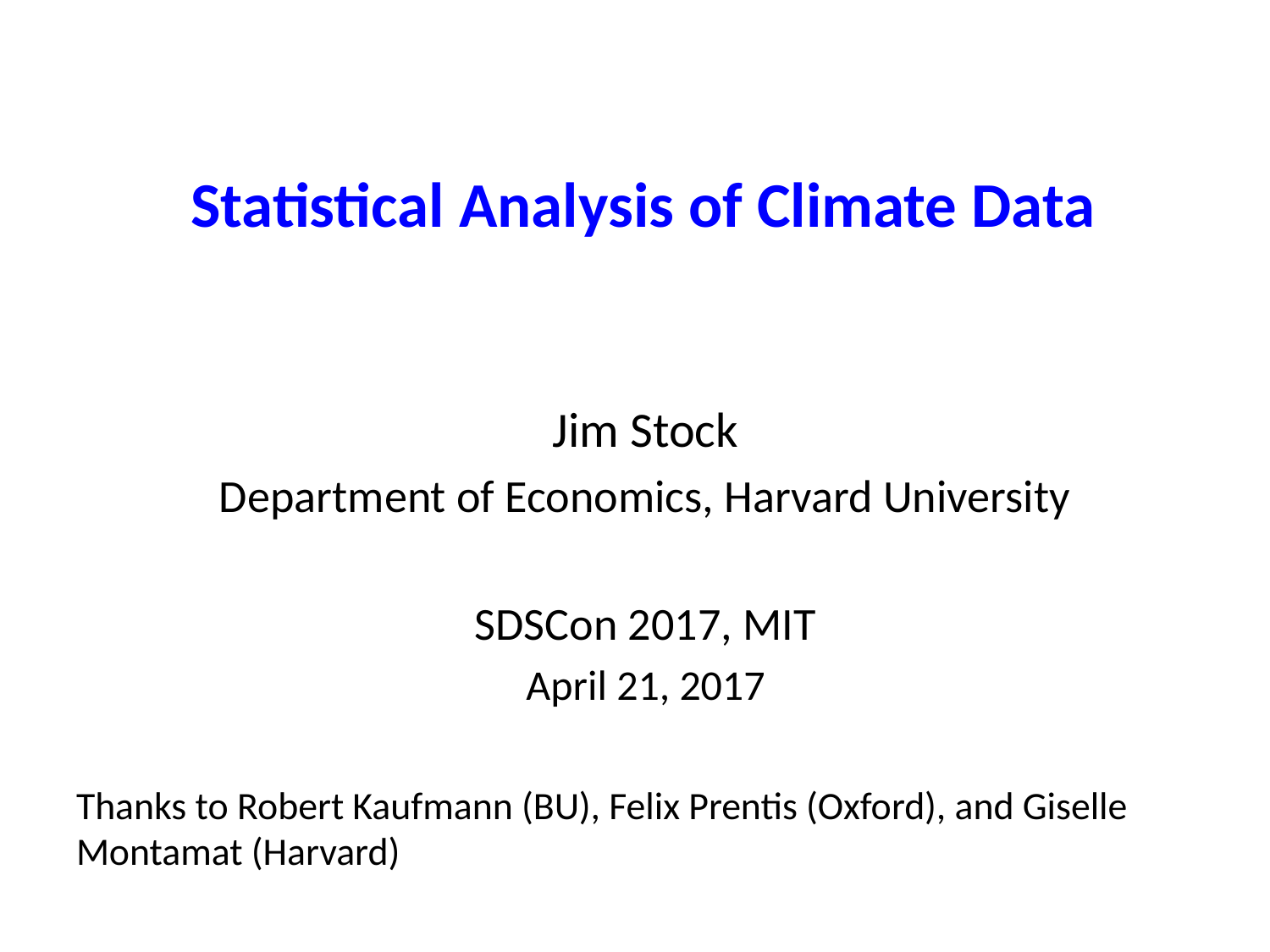

# Statistical Analysis of Climate Data
Jim Stock
Department of Economics, Harvard University

SDSCon 2017, MIT
April 21, 2017

Thanks to Robert Kaufmann (BU), Felix Prentis (Oxford), and Giselle Montamat (Harvard)